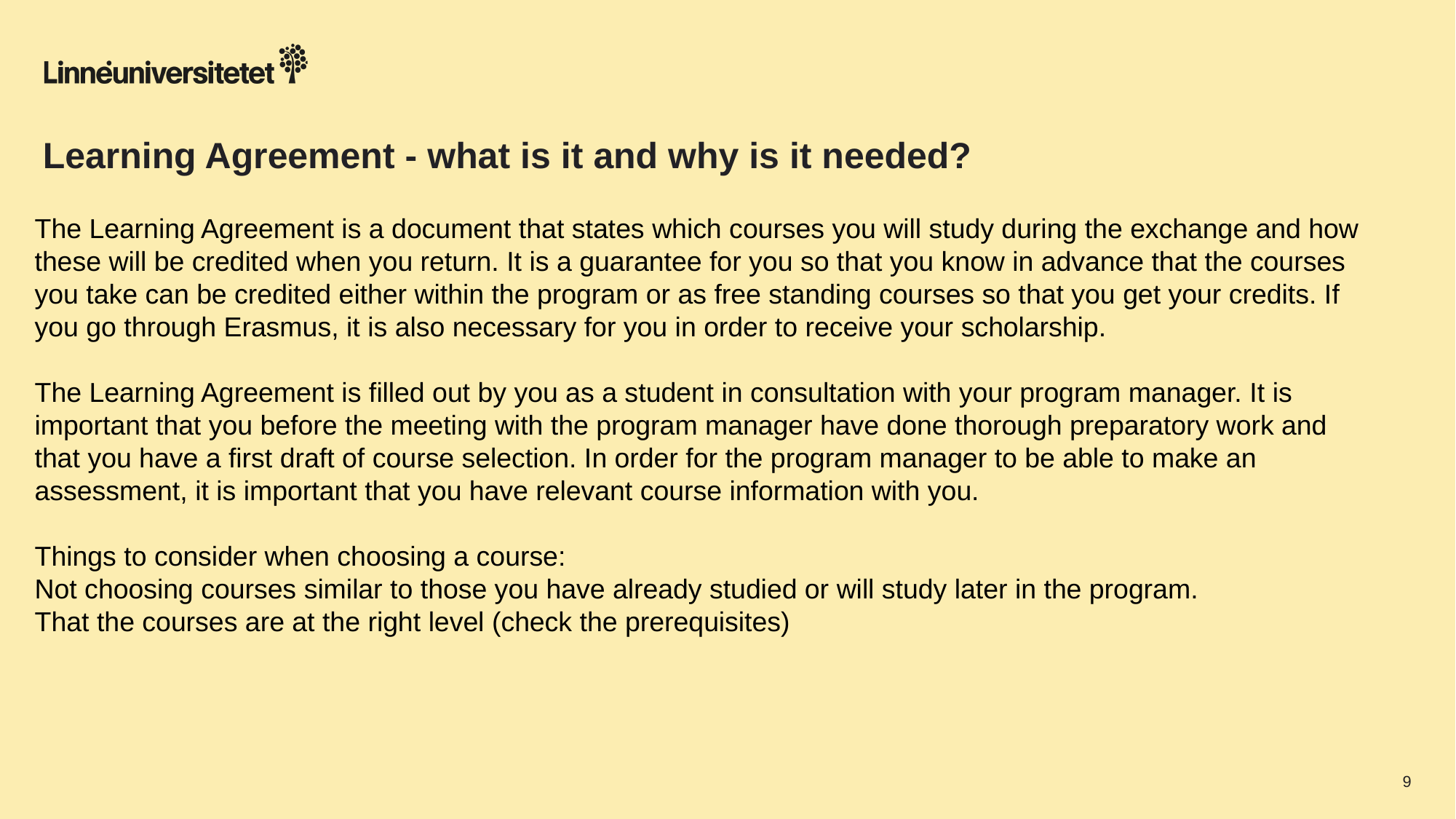

# Learning Agreement - what is it and why is it needed?
The Learning Agreement is a document that states which courses you will study during the exchange and how these will be credited when you return. It is a guarantee for you so that you know in advance that the courses you take can be credited either within the program or as free standing courses so that you get your credits. If you go through Erasmus, it is also necessary for you in order to receive your scholarship.

The Learning Agreement is filled out by you as a student in consultation with your program manager. It is important that you before the meeting with the program manager have done thorough preparatory work and that you have a first draft of course selection. In order for the program manager to be able to make an assessment, it is important that you have relevant course information with you.

Things to consider when choosing a course:
Not choosing courses similar to those you have already studied or will study later in the program.
That the courses are at the right level (check the prerequisites)
9